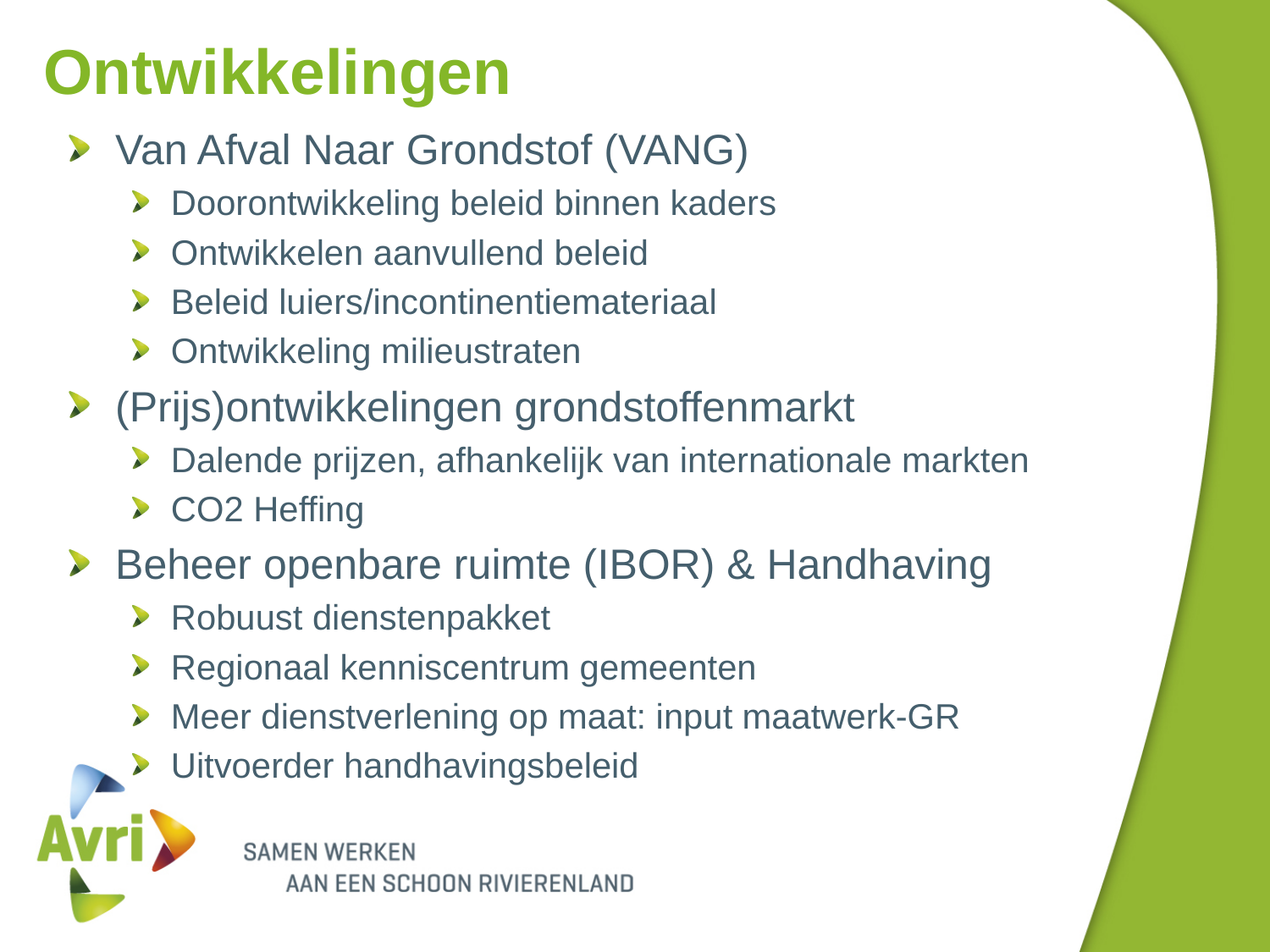

# Ontwikkelingen
Van Afval Naar Grondstof (VANG)
Doorontwikkeling beleid binnen kaders
Ontwikkelen aanvullend beleid
Beleid luiers/incontinentiemateriaal
Ontwikkeling milieustraten
(Prijs)ontwikkelingen grondstoffenmarkt
Dalende prijzen, afhankelijk van internationale markten
CO2 Heffing
Beheer openbare ruimte (IBOR) & Handhaving
Robuust dienstenpakket
Regionaal kenniscentrum gemeenten
Meer dienstverlening op maat: input maatwerk-GR
Uitvoerder handhavingsbeleid